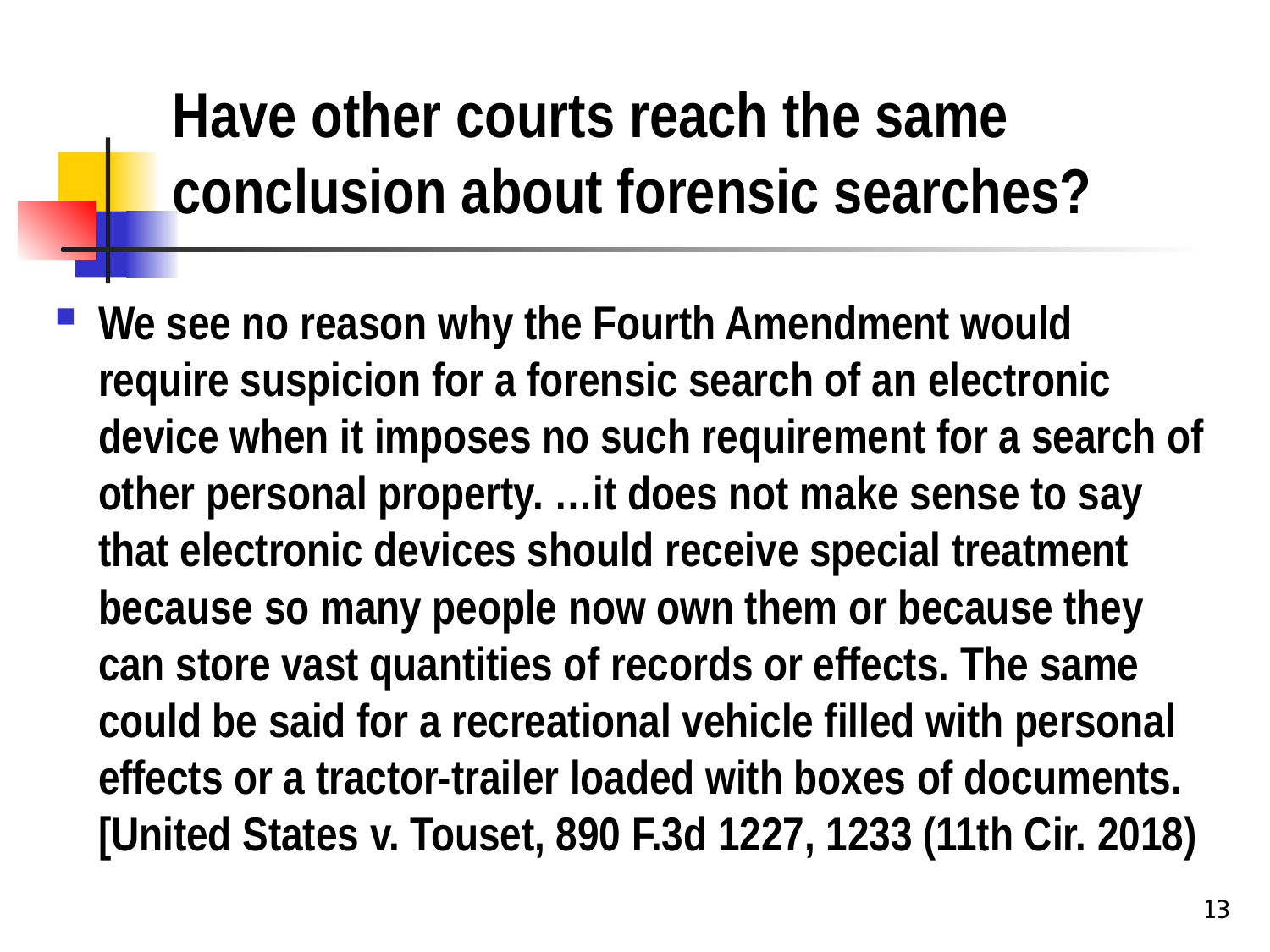

# Have other courts reach the same conclusion about forensic searches?
We see no reason why the Fourth Amendment would require suspicion for a forensic search of an electronic device when it imposes no such requirement for a search of other personal property. …it does not make sense to say that electronic devices should receive special treatment because so many people now own them or because they can store vast quantities of records or effects. The same could be said for a recreational vehicle filled with personal effects or a tractor-trailer loaded with boxes of documents. [United States v. Touset, 890 F.3d 1227, 1233 (11th Cir. 2018)
13